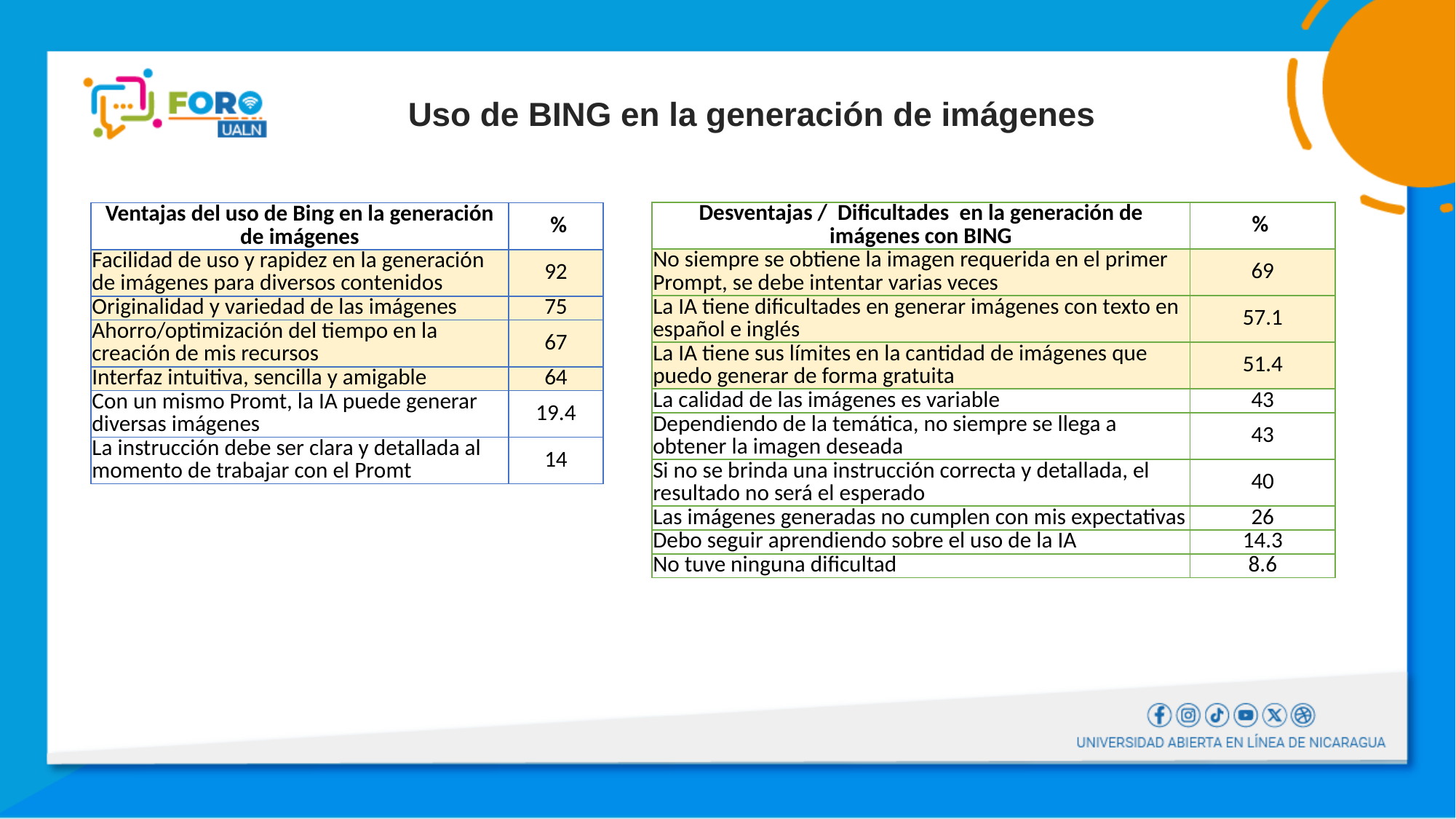

Uso de BING en la generación de imágenes
| Desventajas /  Dificultades  en la generación de imágenes con BING | % |
| --- | --- |
| No siempre se obtiene la imagen requerida en el primer Prompt, se debe intentar varias veces | 69 |
| La IA tiene dificultades en generar imágenes con texto en español e inglés | 57.1 |
| La IA tiene sus límites en la cantidad de imágenes que puedo generar de forma gratuita | 51.4 |
| La calidad de las imágenes es variable | 43 |
| Dependiendo de la temática, no siempre se llega a obtener la imagen deseada | 43 |
| Si no se brinda una instrucción correcta y detallada, el resultado no será el esperado | 40 |
| Las imágenes generadas no cumplen con mis expectativas | 26 |
| Debo seguir aprendiendo sobre el uso de la IA | 14.3 |
| No tuve ninguna dificultad | 8.6 |
| Ventajas del uso de Bing en la generación de imágenes | % |
| --- | --- |
| Facilidad de uso y rapidez en la generación de imágenes para diversos contenidos | 92 |
| Originalidad y variedad de las imágenes | 75 |
| Ahorro/optimización del tiempo en la creación de mis recursos | 67 |
| Interfaz intuitiva, sencilla y amigable | 64 |
| Con un mismo Promt, la IA puede generar diversas imágenes | 19.4 |
| La instrucción debe ser clara y detallada al momento de trabajar con el Promt | 14 |